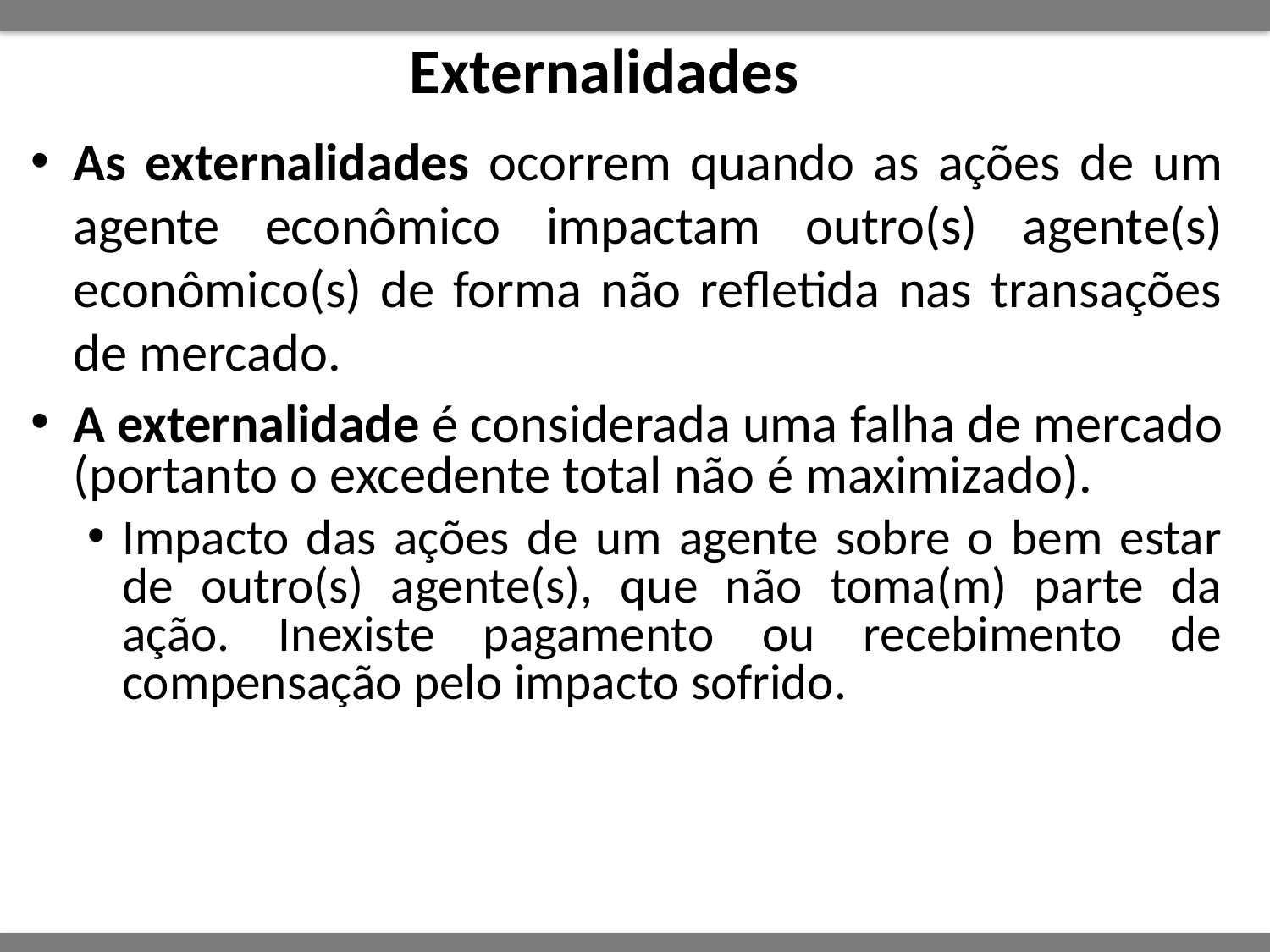

# Externalidades
As externalidades ocorrem quando as ações de um agente econômico impactam outro(s) agente(s) econômico(s) de forma não refletida nas transações de mercado.

A externalidade é considerada uma falha de mercado (portanto o excedente total não é maximizado).

Impacto das ações de um agente sobre o bem estar de outro(s) agente(s), que não toma(m) parte da ação. Inexiste pagamento ou recebimento de compensação pelo impacto sofrido.